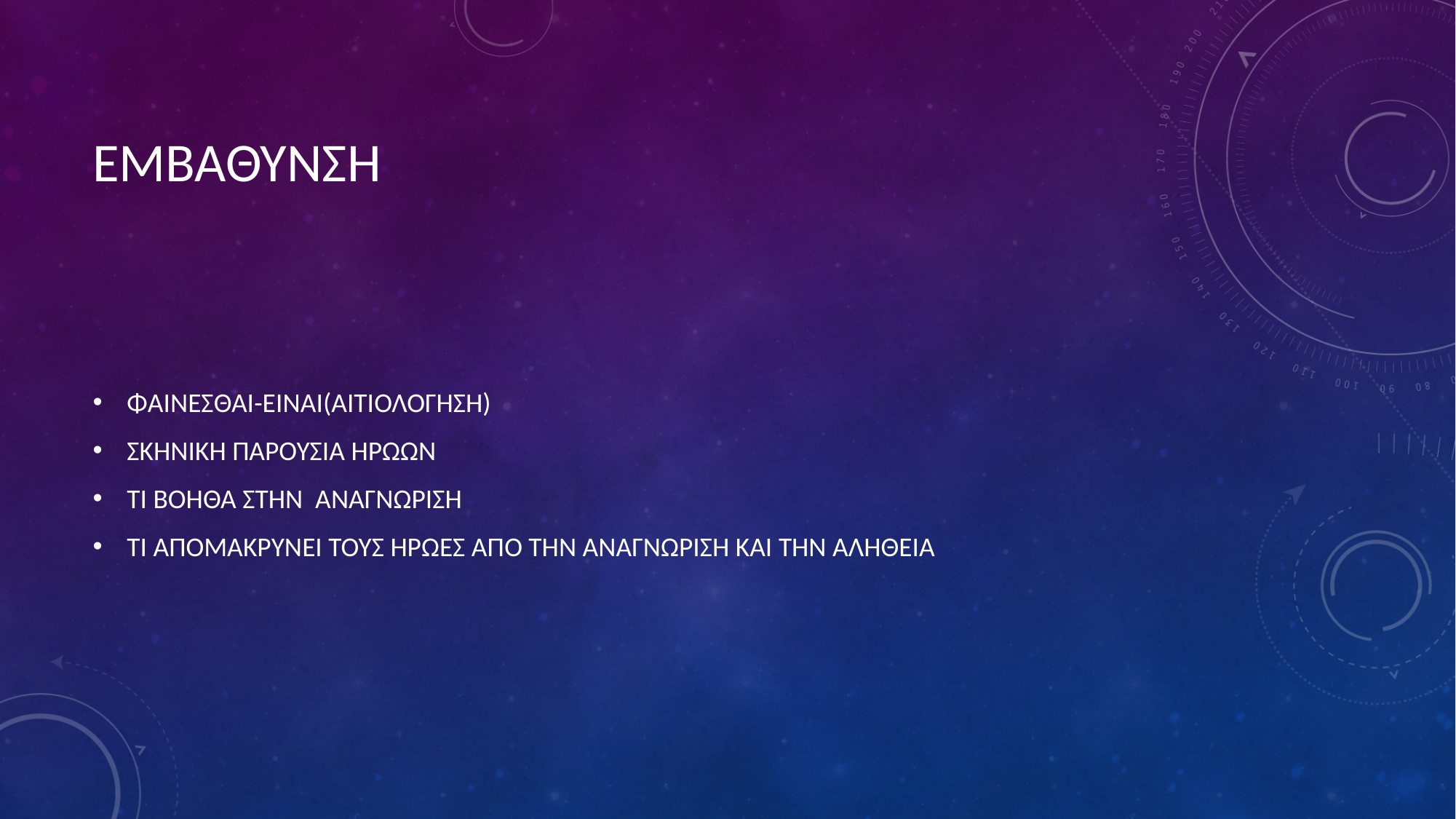

# ΕΜΒΑΘΥΝΣΗ
ΦΑΙΝΕΣΘΑΙ-ΕΊΝΑΙ(ΑΙΤΙΟΛΟΓΗΣΗ)
ΣΚΗΝΙΚΗ ΠΑΡΟΥΣΙΑ ΗΡΩΩΝ
ΤΙ ΒΟΗΘΑ ΣΤΗΝ  ΑΝΑΓΝΩΡΙΣΗ
ΤΙ ΑΠΟΜΑΚΡΥΝΕΙ ΤΟΥΣ ΗΡΩΕΣ ΑΠΌ ΤΗΝ ΑΝΑΓΝΩΡΙΣΗ ΚΑΙ ΤΗΝ ΑΛΗΘΕΙΑ